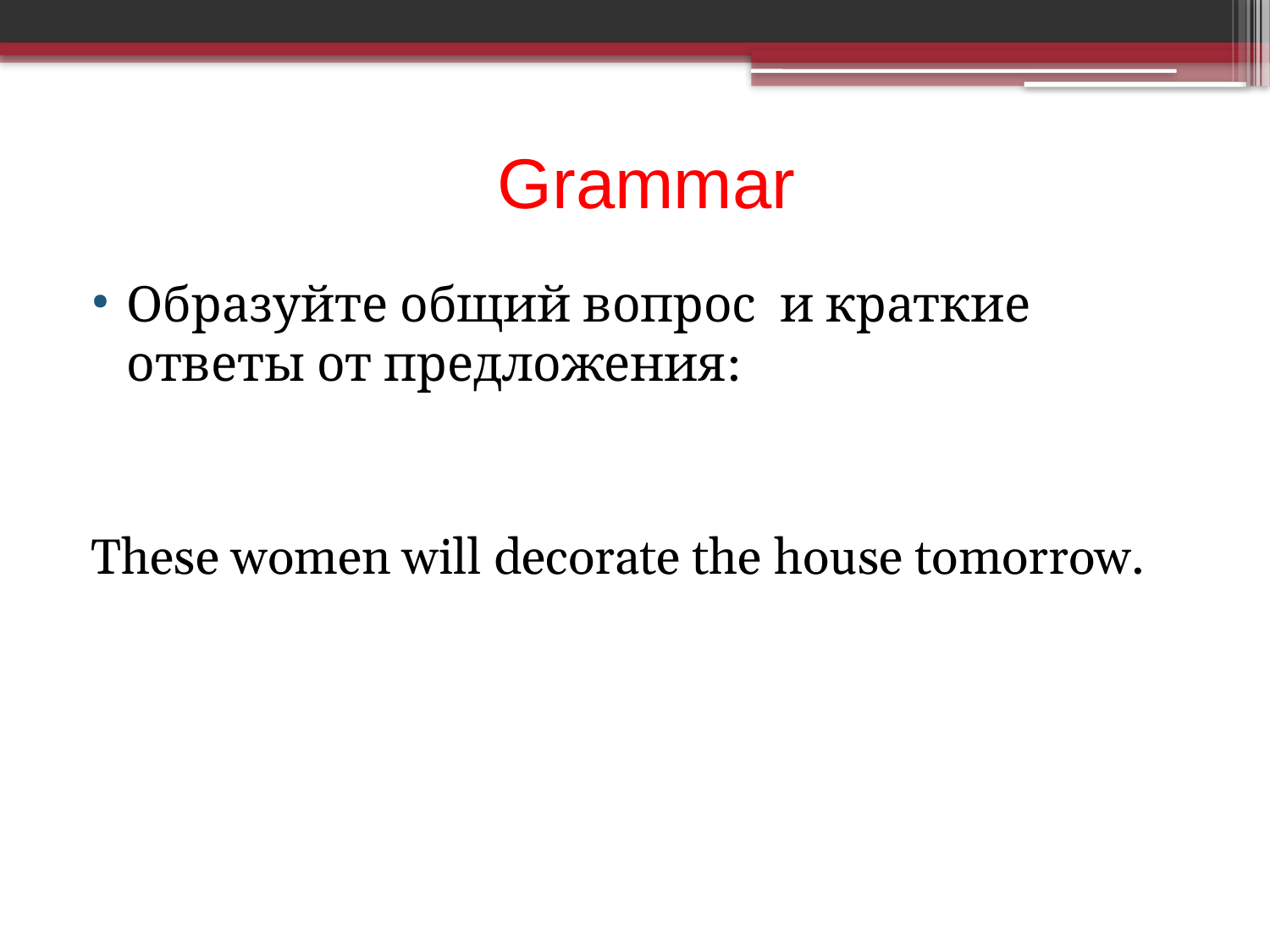

# Grammar
Образуйте общий вопрос  и краткие ответы от предложения:

These women will decorate the house tomorrow.